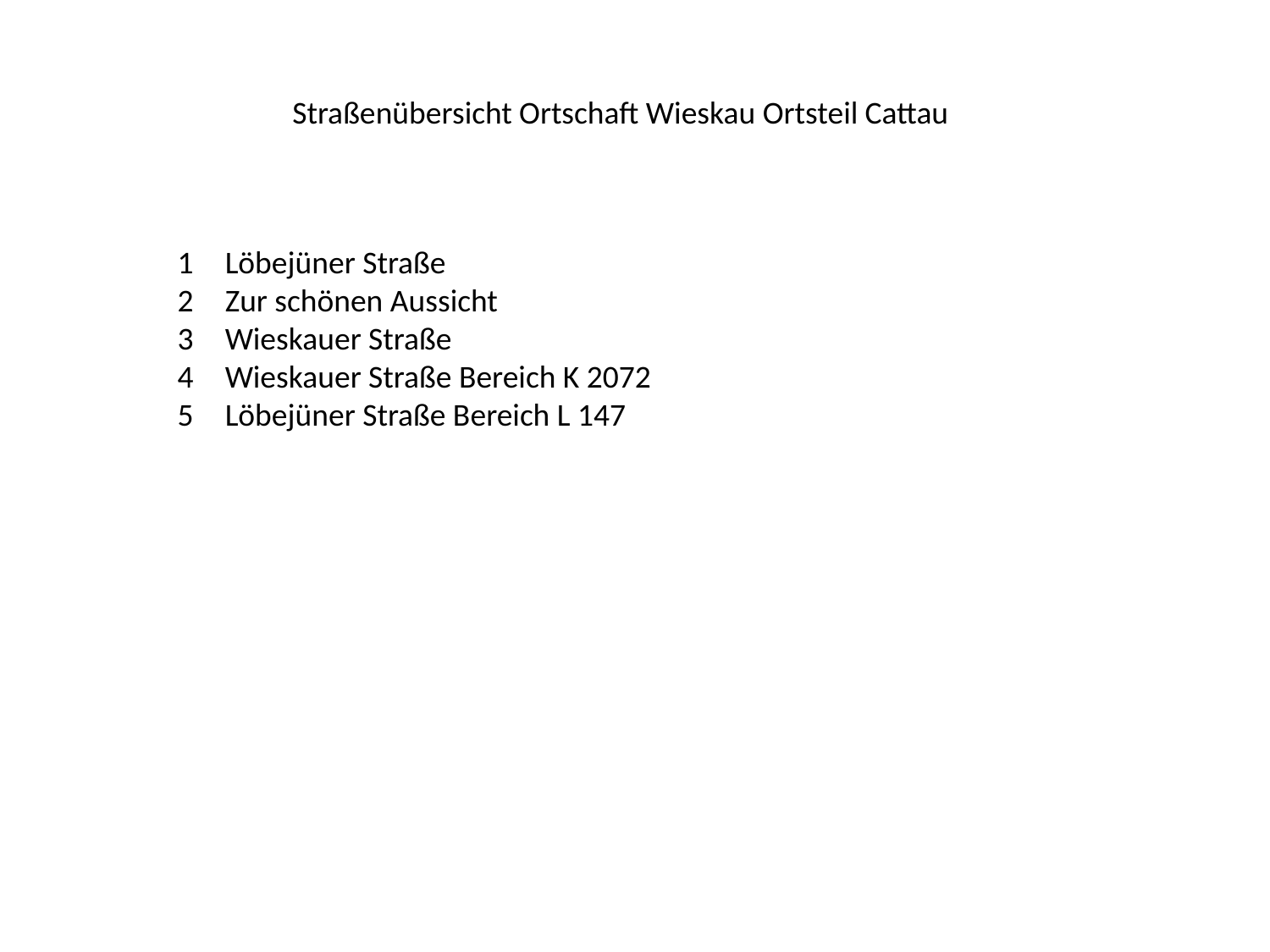

Straßenübersicht Ortschaft Wieskau Ortsteil Cattau
Löbejüner Straße
Zur schönen Aussicht
Wieskauer Straße
Wieskauer Straße Bereich K 2072
Löbejüner Straße Bereich L 147